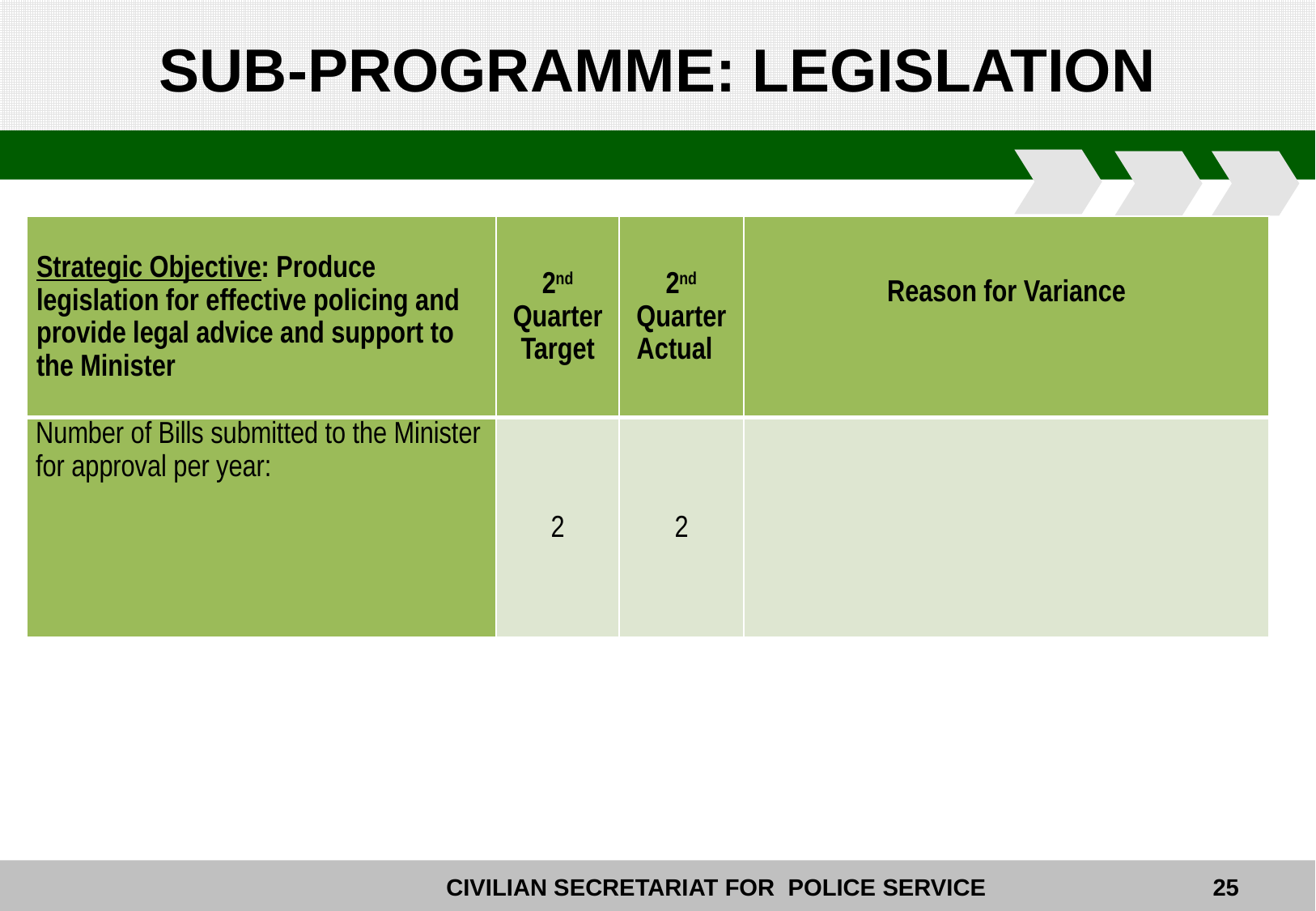

# SUB-PROGRAMME: LEGISLATION

| Strategic Objective: Produce legislation for effective policing and provide legal advice and support to the Minister | 2nd Quarter Target | 2nd Quarter Actual | Reason for Variance |
| --- | --- | --- | --- |
| Number of Bills submitted to the Minister for approval per year: | 2 | 2 |  |
25